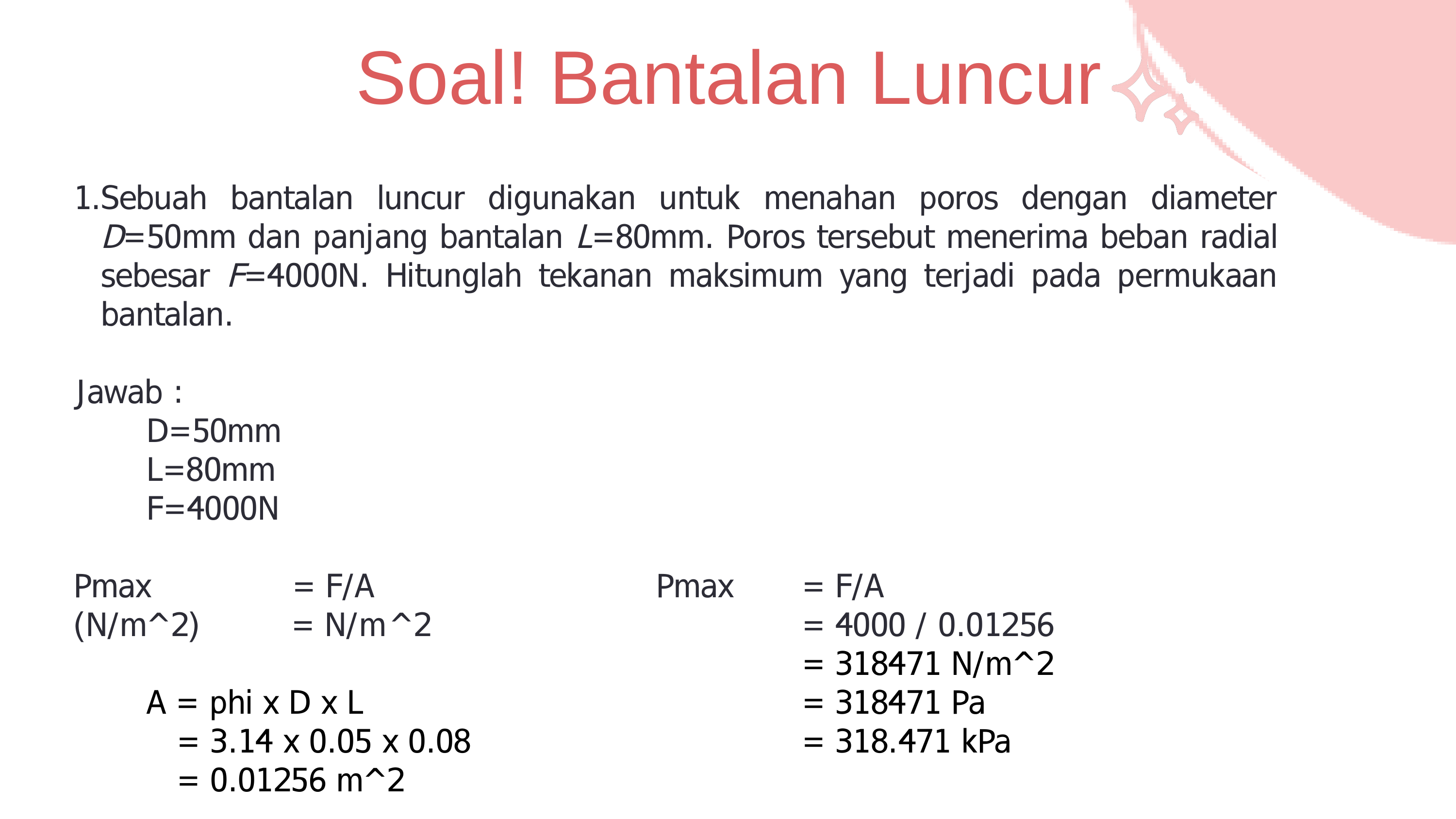

Soal! Bantalan Luncur

Sebuah bantalan luncur digunakan untuk menahan poros dengan diameter D=50mm dan panjang bantalan L=80mm. Poros tersebut menerima beban radial sebesar F=4000N. Hitunglah tekanan maksimum yang terjadi pada permukaan bantalan.

Jawab :
	D=50mm
	L=80mm
	F=4000N

Pmax 		= F/A				Pmax 	= F/A
(N/m^2)         = N/m^2						= 4000 / 0.01256
										= 318471 N/m^2
	A = phi x D x L							= 318471 Pa
	   = 3.14 x 0.05 x 0.08					= 318.471 kPa
	   = 0.01256 m^2